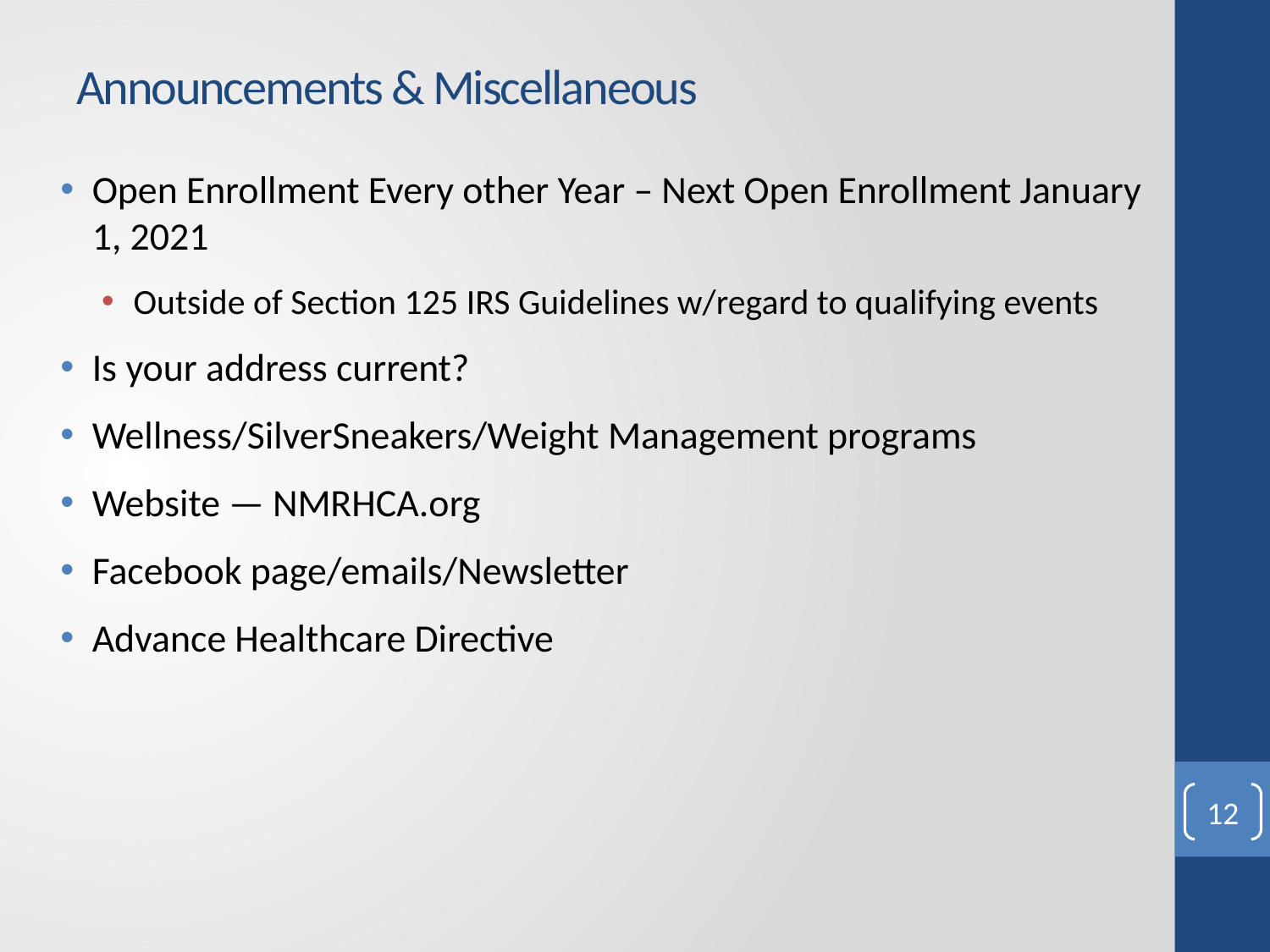

# Announcements & Miscellaneous
Open Enrollment Every other Year – Next Open Enrollment January 1, 2021
Outside of Section 125 IRS Guidelines w/regard to qualifying events
Is your address current?
Wellness/SilverSneakers/Weight Management programs
Website — NMRHCA.org
Facebook page/emails/Newsletter
Advance Healthcare Directive

12